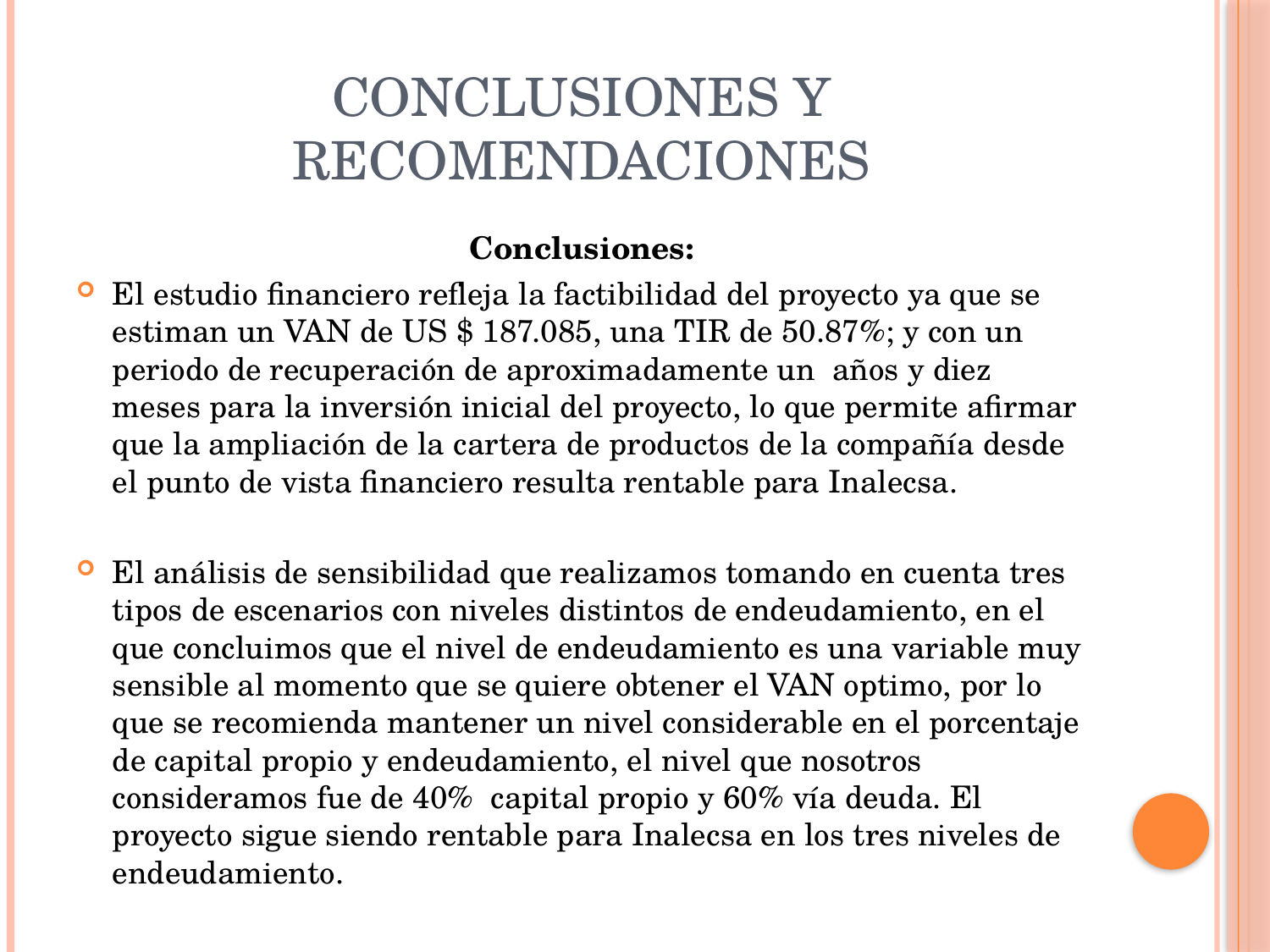

# Conclusiones y recomendaciones
Conclusiones:
El estudio financiero refleja la factibilidad del proyecto ya que se estiman un VAN de US $ 187.085, una TIR de 50.87%; y con un periodo de recuperación de aproximadamente un  años y diez meses para la inversión inicial del proyecto, lo que permite afirmar que la ampliación de la cartera de productos de la compañía desde el punto de vista financiero resulta rentable para Inalecsa.

El análisis de sensibilidad que realizamos tomando en cuenta tres tipos de escenarios con niveles distintos de endeudamiento, en el que concluimos que el nivel de endeudamiento es una variable muy sensible al momento que se quiere obtener el VAN optimo, por lo que se recomienda mantener un nivel considerable en el porcentaje de capital propio y endeudamiento, el nivel que nosotros consideramos fue de 40%  capital propio y 60% vía deuda. El proyecto sigue siendo rentable para Inalecsa en los tres niveles de endeudamiento.